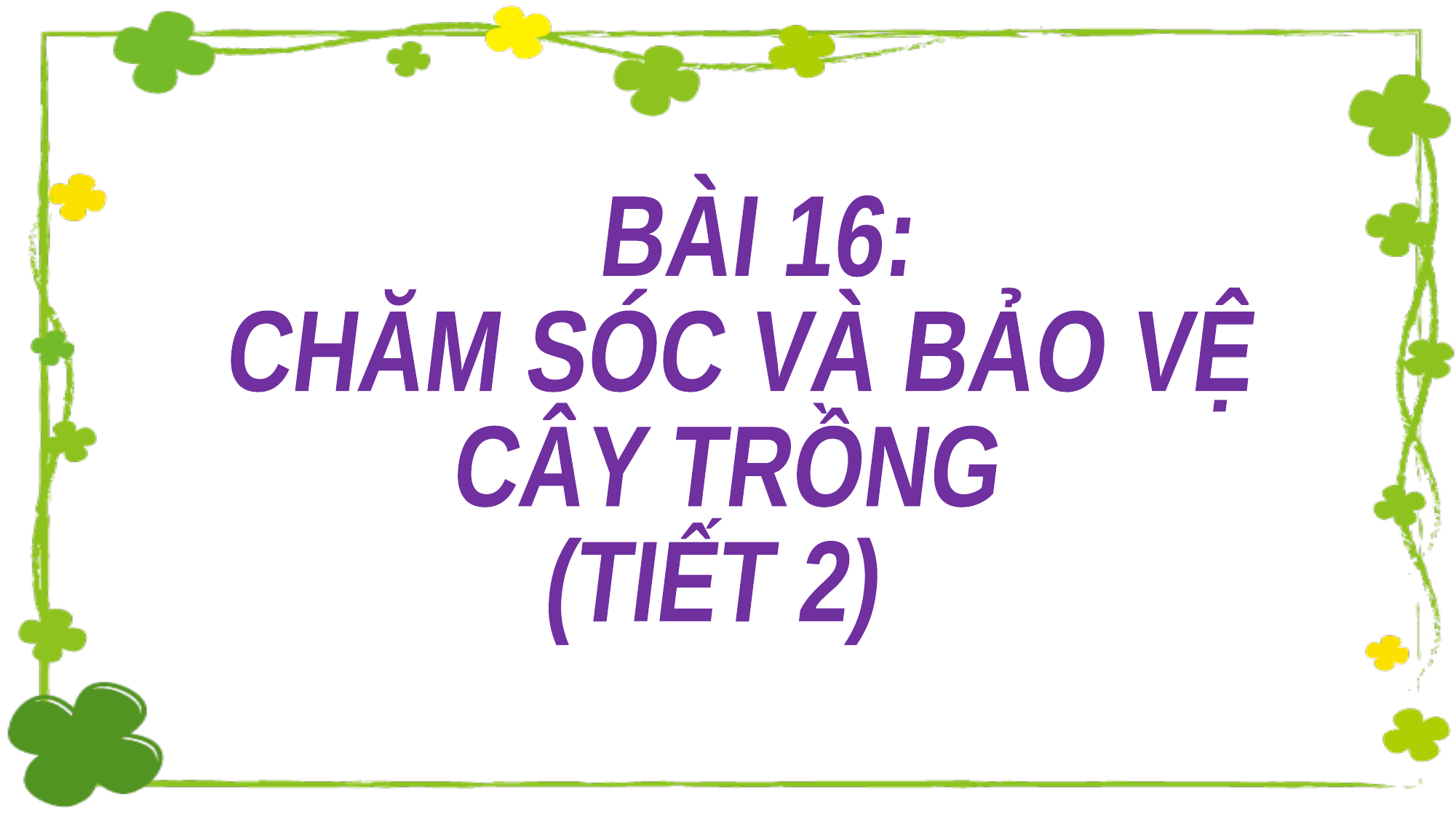

BÀI 16:
CHĂM SÓC VÀ BẢO VỆ
CÂY TRỒNG
(TIẾT 2)